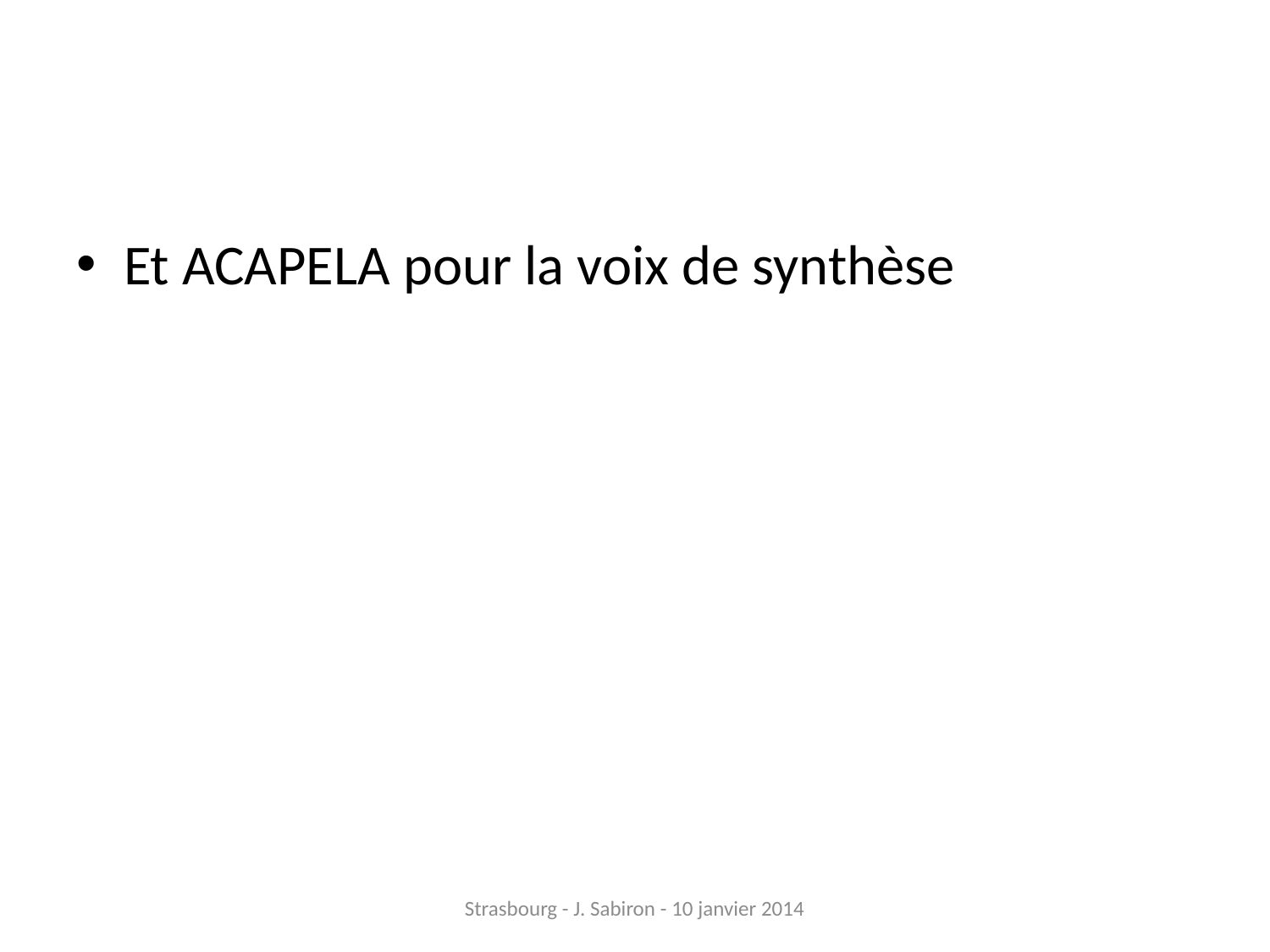

#
Et ACAPELA pour la voix de synthèse

Strasbourg - J. Sabiron - 10 janvier 2014